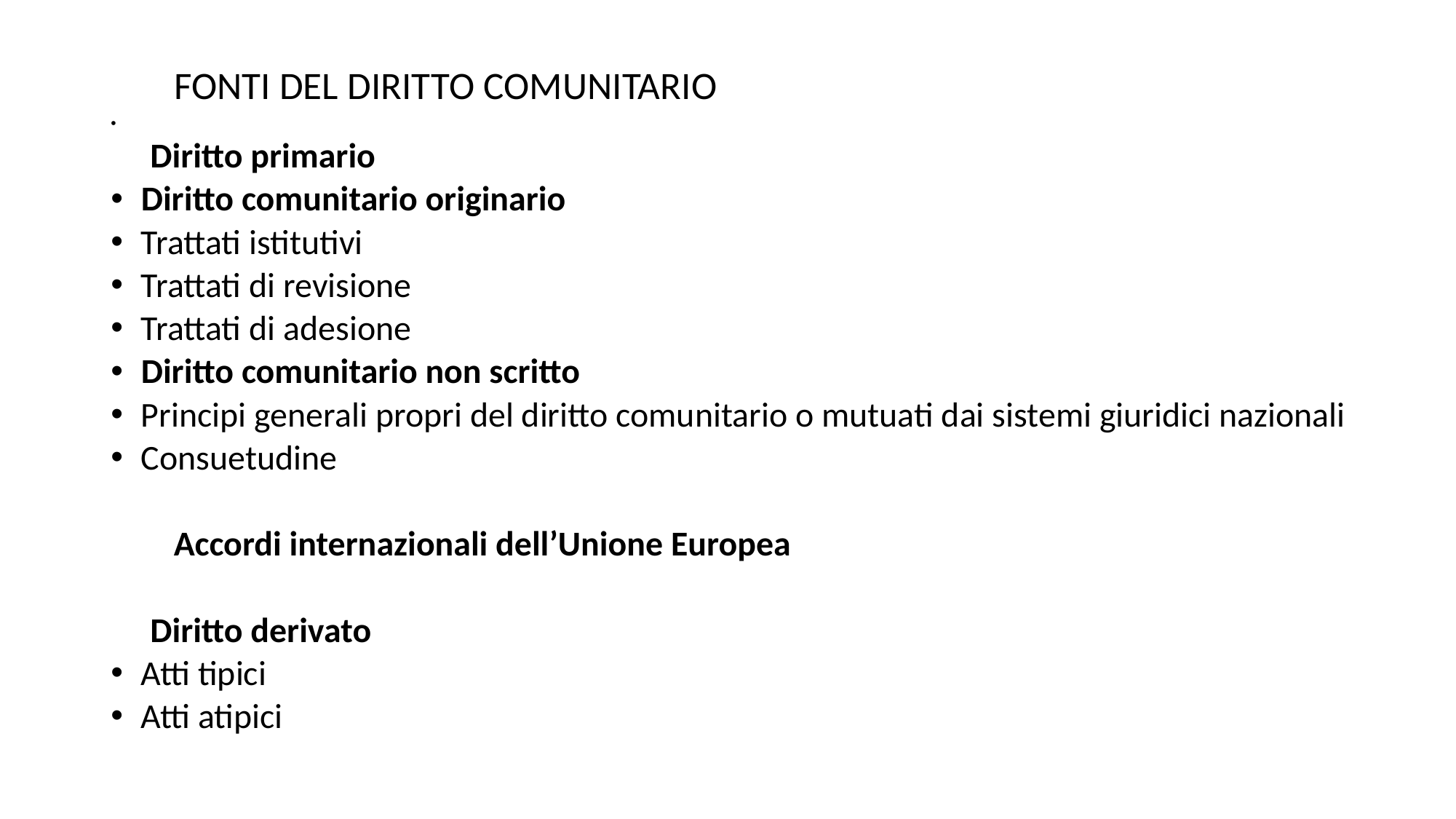

# FONTI DEL DIRITTO COMUNITARIO

				Diritto primario
Diritto comunitario originario
Trattati istitutivi
Trattati di revisione
Trattati di adesione
Diritto comunitario non scritto
Principi generali propri del diritto comunitario o mutuati dai sistemi giuridici nazionali
Consuetudine

		   Accordi internazionali dell’Unione Europea

				Diritto derivato
Atti tipici
Atti atipici